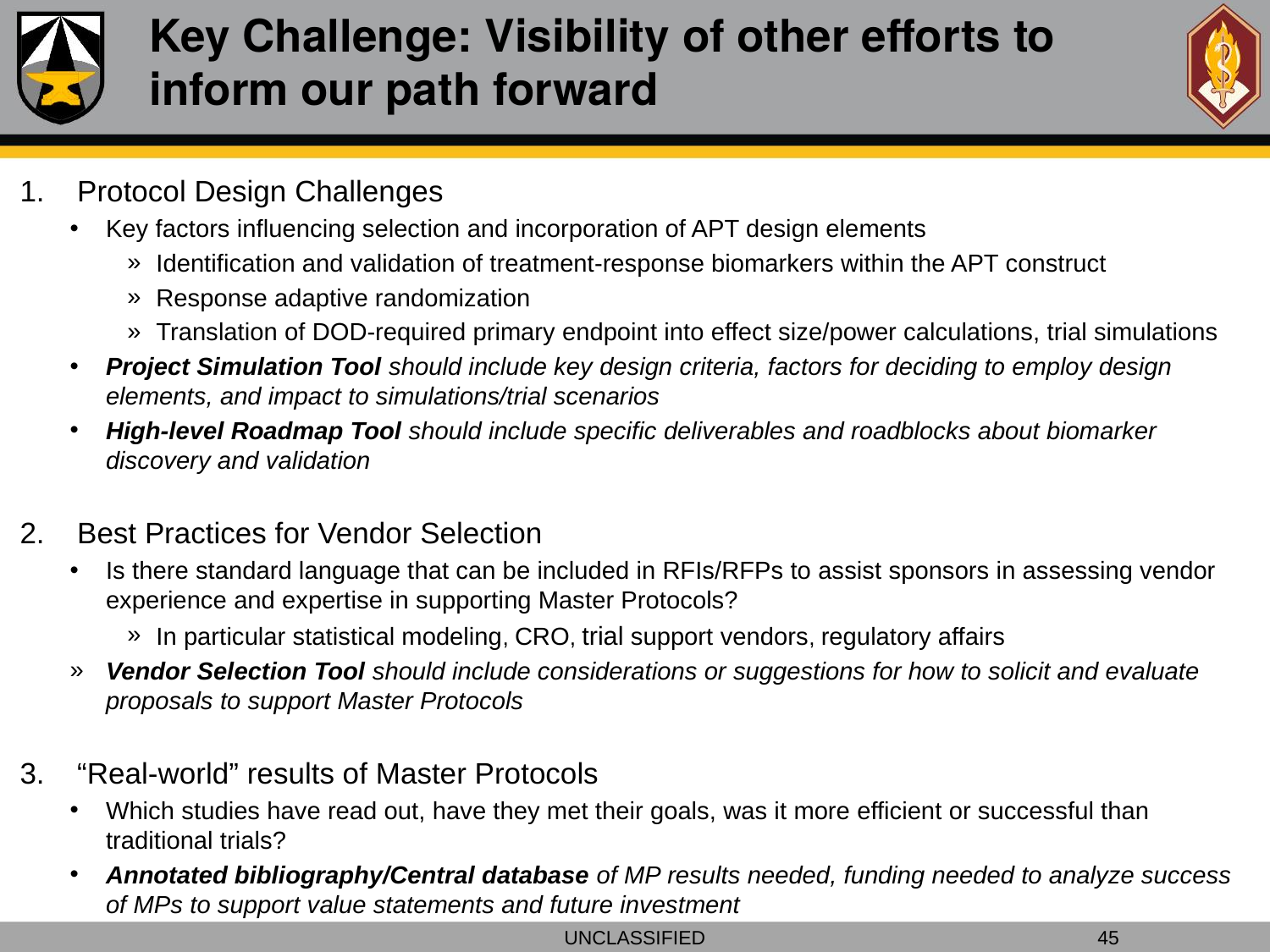

# Key Challenge: Visibility of other efforts to inform our path forward
Protocol Design Challenges
Key factors influencing selection and incorporation of APT design elements
Identification and validation of treatment-response biomarkers within the APT construct
Response adaptive randomization
Translation of DOD-required primary endpoint into effect size/power calculations, trial simulations
Project Simulation Tool should include key design criteria, factors for deciding to employ design elements, and impact to simulations/trial scenarios
High-level Roadmap Tool should include specific deliverables and roadblocks about biomarker discovery and validation

Best Practices for Vendor Selection
Is there standard language that can be included in RFIs/RFPs to assist sponsors in assessing vendor experience and expertise in supporting Master Protocols?
In particular statistical modeling, CRO, trial support vendors, regulatory affairs
Vendor Selection Tool should include considerations or suggestions for how to solicit and evaluate proposals to support Master Protocols

“Real-world” results of Master Protocols
Which studies have read out, have they met their goals, was it more efficient or successful than traditional trials?
Annotated bibliography/Central database of MP results needed, funding needed to analyze success of MPs to support value statements and future investment
UNCLASSIFIED
45